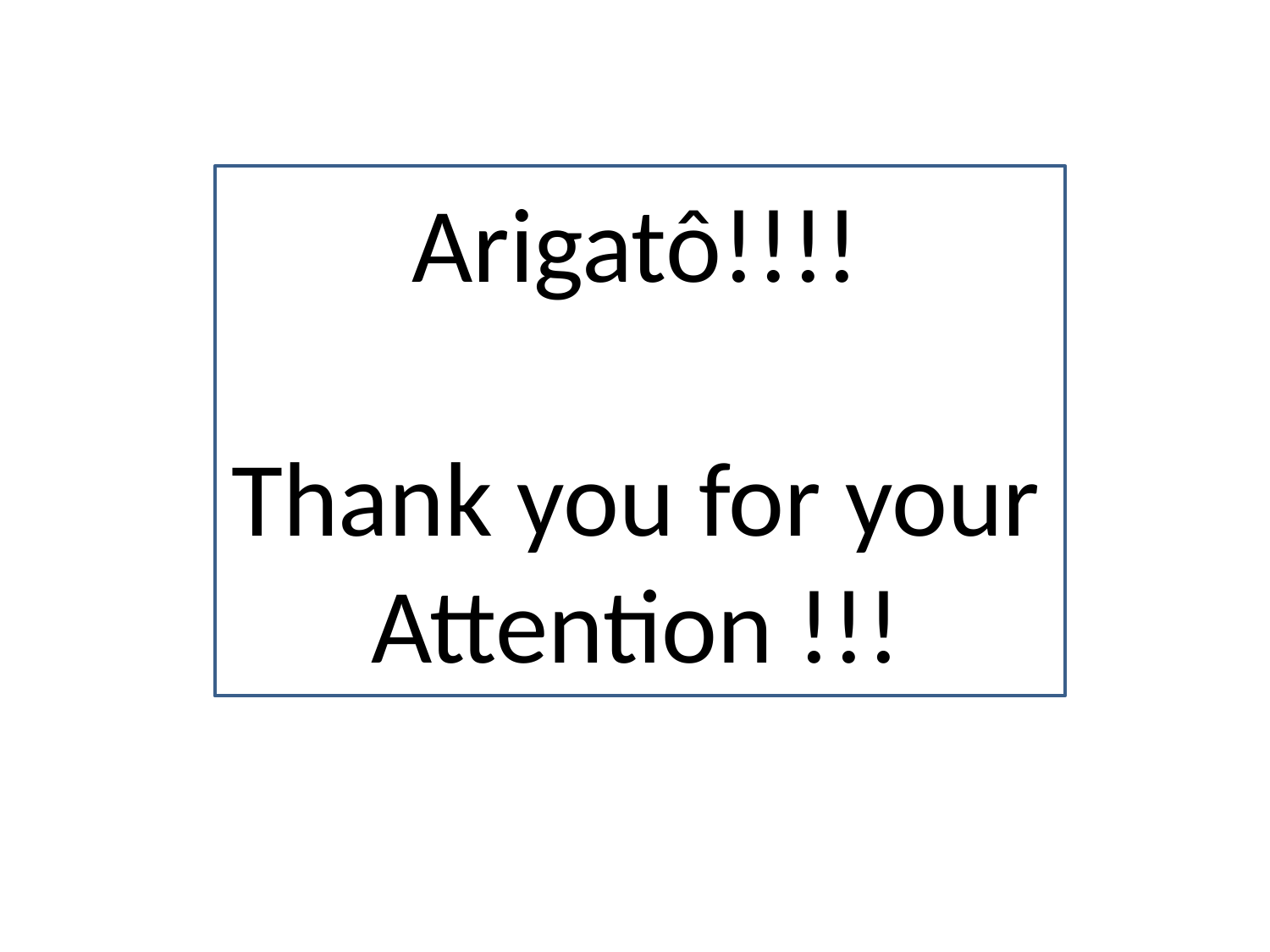

Arigatô!!!!

Thank you for your
Attention !!!